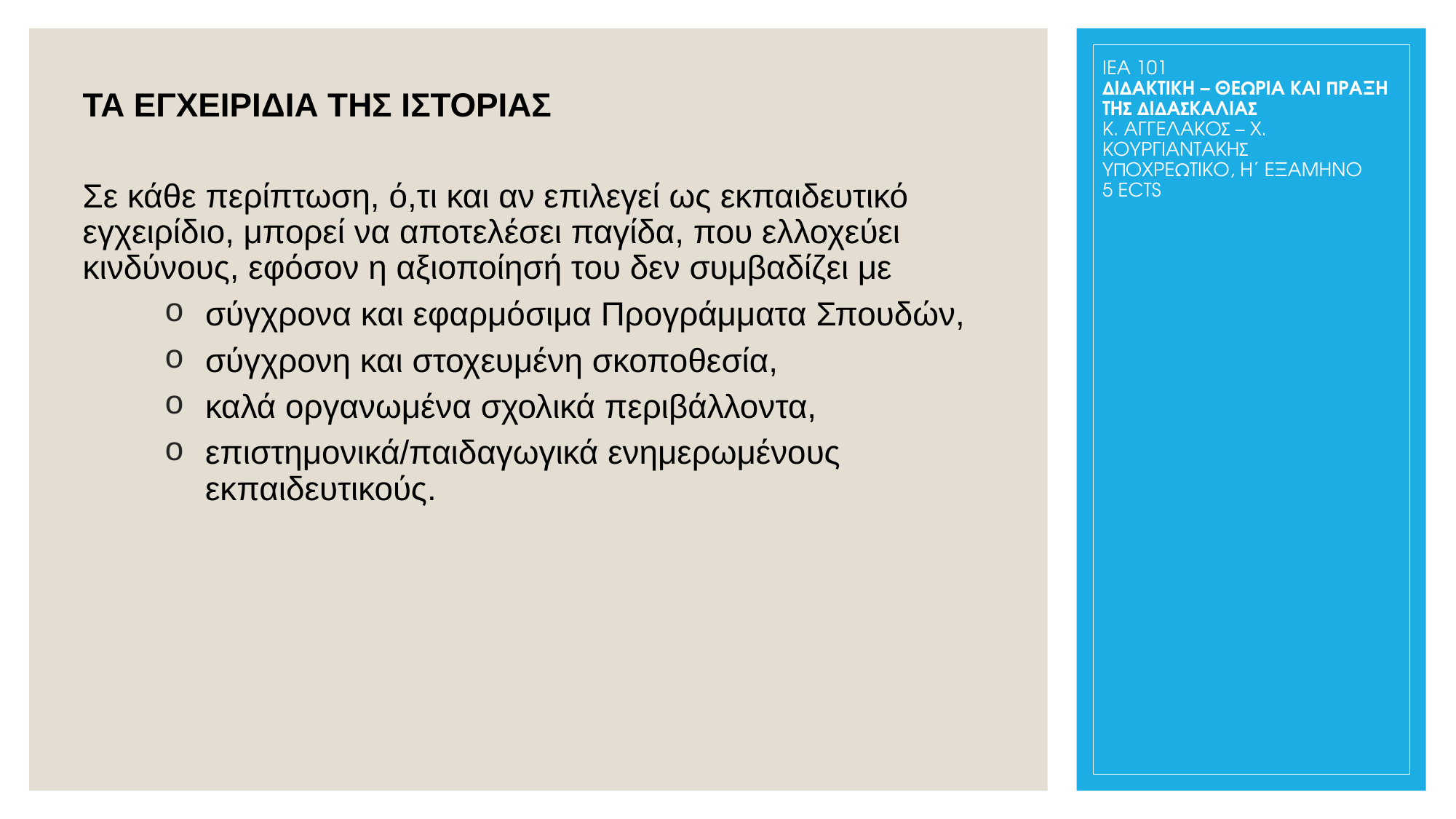

ΙΕΑ 101
ΔΙΔΑΚΤΙΚΗ – ΘΕΩΡΙΑ ΚΑΙ ΠΡΑΞΗ ΤΗΣ ΔΙΔΑΣΚΑΛΙΑΣ
Κ. ΑΓΓΕΛΑΚΟΣ – Χ. ΚΟΥΡΓΙΑΝΤΑΚΗΣ
ΥΠΟΧΡΕΩΤΙΚΟ, Η΄ ΕΞΑΜΗΝΟ
5 ECTS
ΤΑ ΕΓΧΕΙΡΙΔΙΑ ΤΗΣ ΙΣΤΟΡΙΑΣ

Σε κάθε περίπτωση, ό,τι και αν επιλεγεί ως εκπαιδευτικό εγχειρίδιο, μπορεί να αποτελέσει παγίδα, που ελλοχεύει κινδύνους, εφόσον η αξιοποίησή του δεν συμβαδίζει με
σύγχρονα και εφαρμόσιμα Προγράμματα Σπουδών,
σύγχρονη και στοχευμένη σκοποθεσία,
καλά οργανωμένα σχολικά περιβάλλοντα,
επιστημονικά/παιδαγωγικά ενημερωμένους εκπαιδευτικούς.